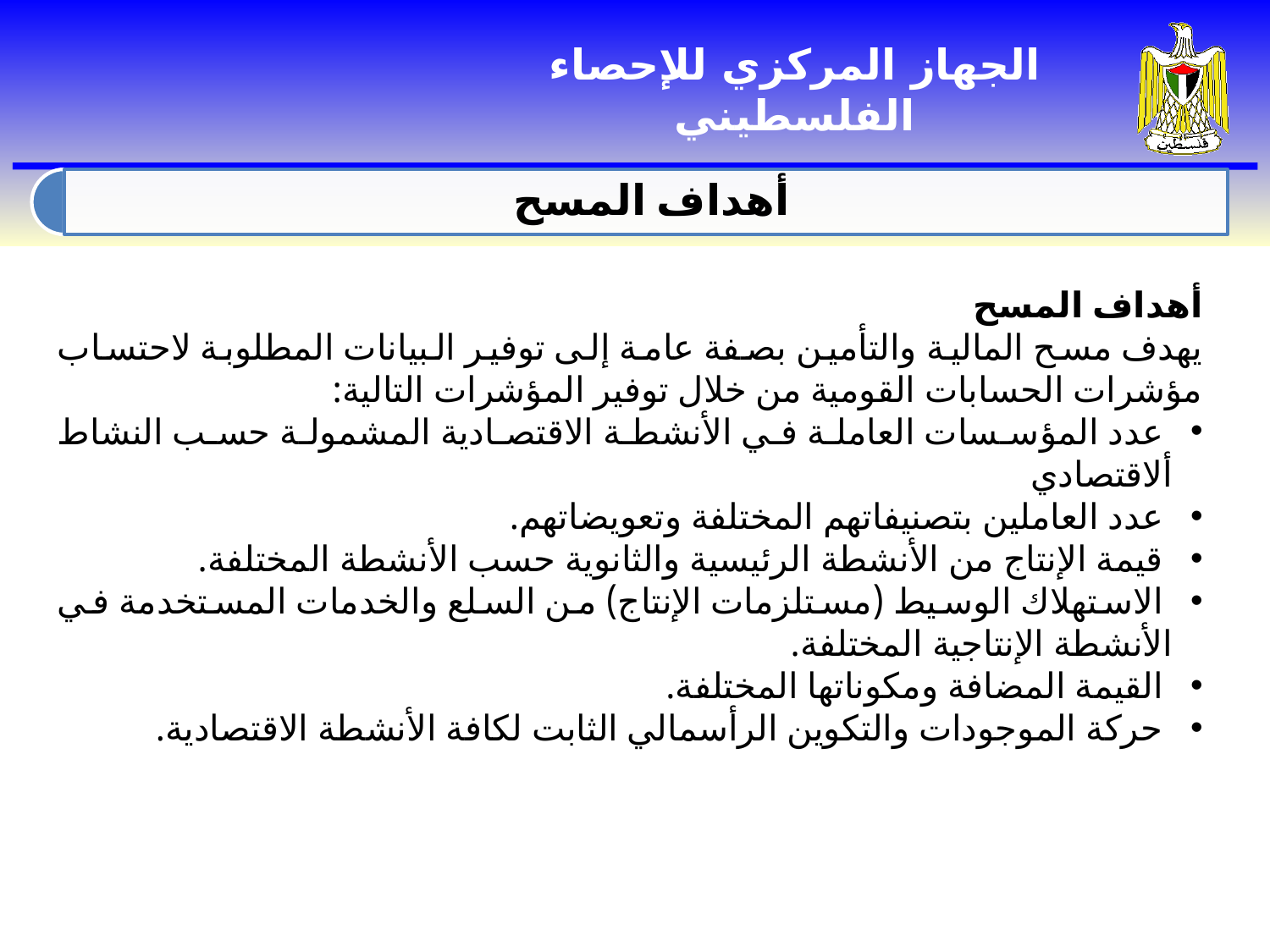

أهداف المسح

أهداف المسح
يهدف مسح المالية والتأمين بصفة عامة إلى توفير البيانات المطلوبة لاحتساب مؤشرات الحسابات القومية من خلال توفير المؤشرات التالية:
 عدد المؤسسات العاملة في الأنشطة الاقتصادية المشمولة حسب النشاط ألاقتصادي
 عدد العاملين بتصنيفاتهم المختلفة وتعويضاتهم.
 قيمة الإنتاج من الأنشطة الرئيسية والثانوية حسب الأنشطة المختلفة.
 الاستهلاك الوسيط (مستلزمات الإنتاج) من السلع والخدمات المستخدمة في الأنشطة الإنتاجية المختلفة.
 القيمة المضافة ومكوناتها المختلفة.
 حركة الموجودات والتكوين الرأسمالي الثابت لكافة الأنشطة الاقتصادية.